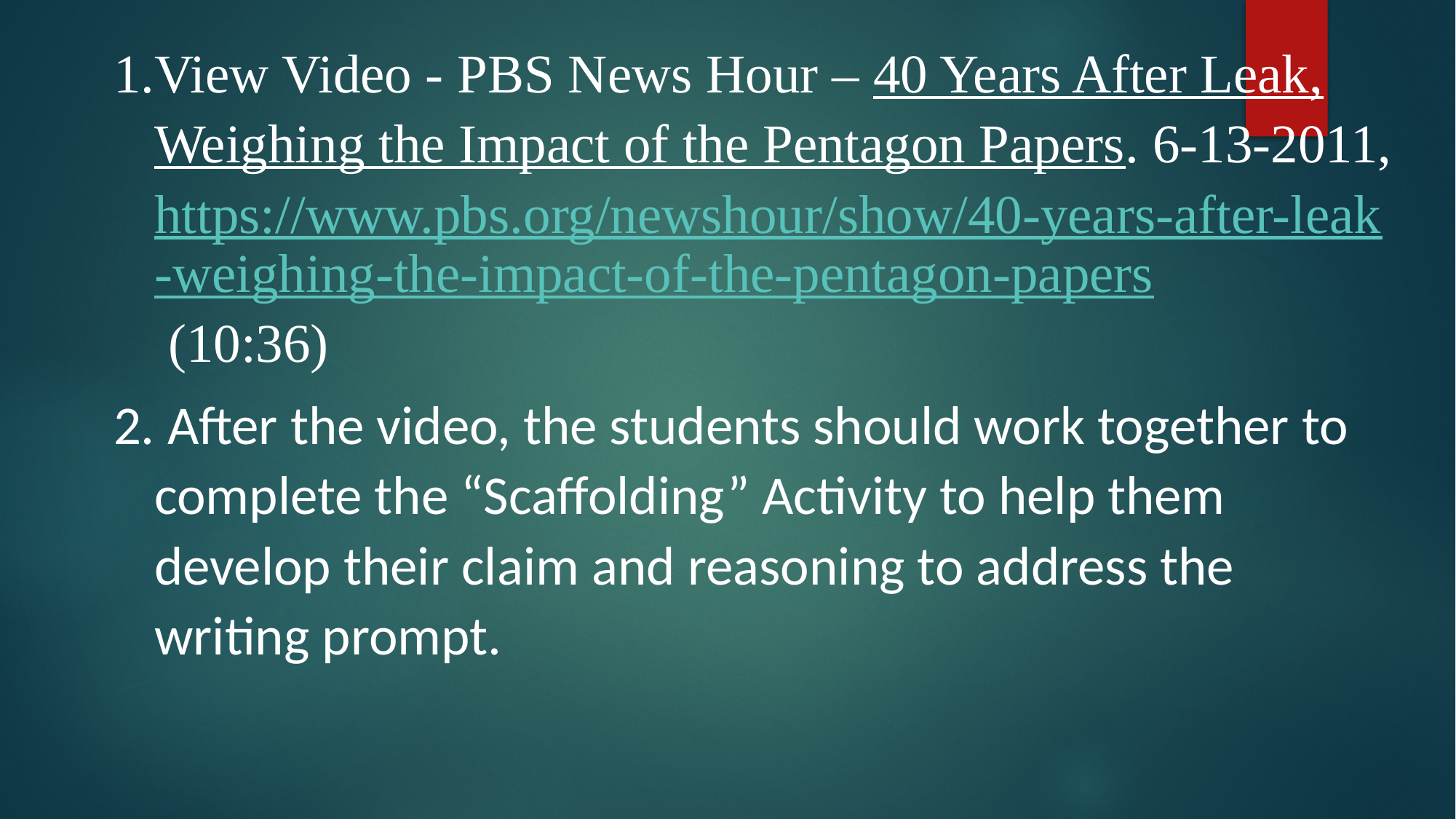

View Video - PBS News Hour – 40 Years After Leak, Weighing the Impact of the Pentagon Papers. 6-13-2011, https://www.pbs.org/newshour/show/40-years-after-leak-weighing-the-impact-of-the-pentagon-papers (10:36)
 After the video, the students should work together to complete the “Scaffolding” Activity to help them develop their claim and reasoning to address the writing prompt.